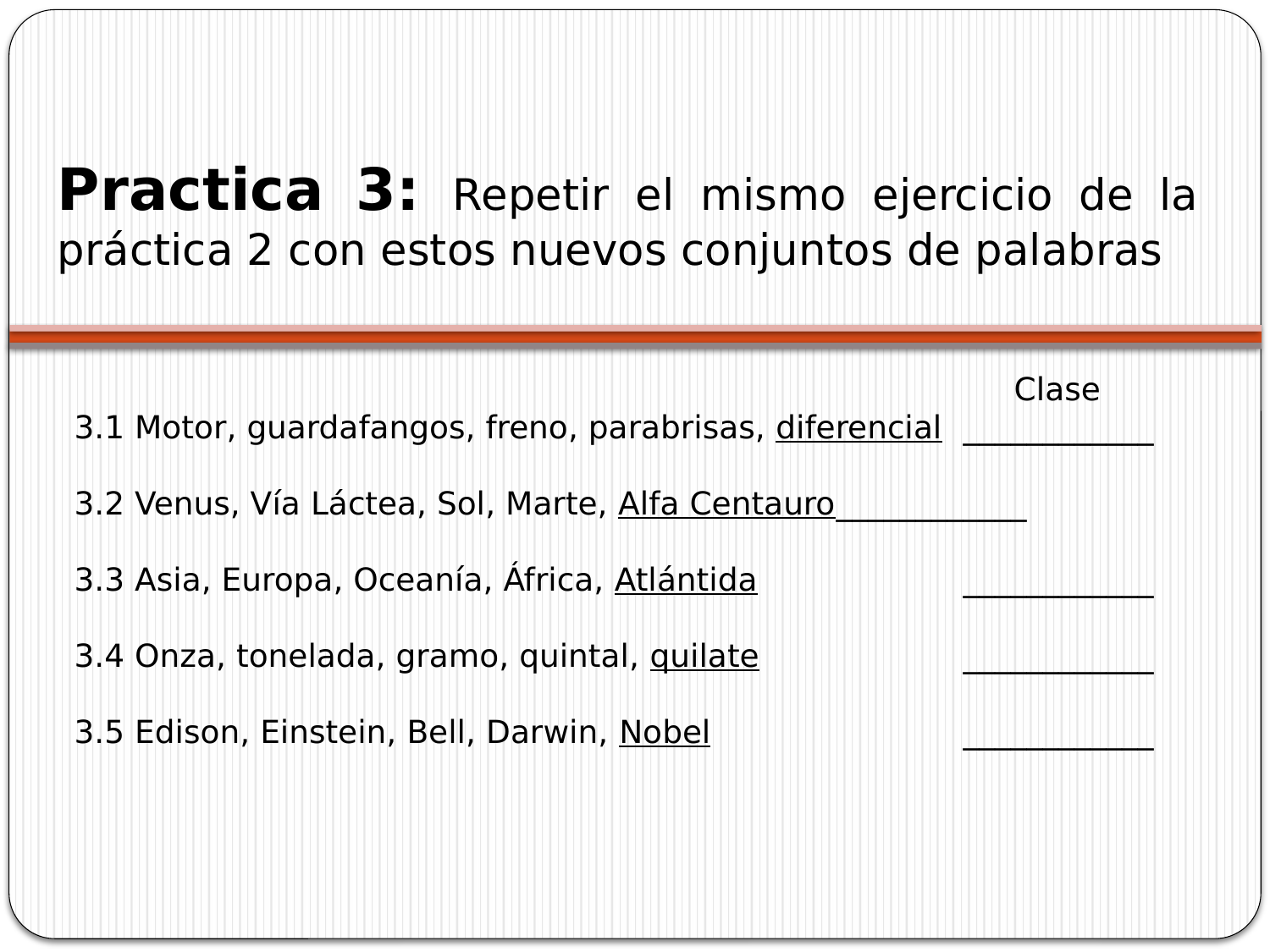

Practica 3: Repetir el mismo ejercicio de la práctica 2 con estos nuevos conjuntos de palabras

							     Clase
3.1 Motor, guardafangos, freno, parabrisas, diferencial	____________

3.2 Venus, Vía Láctea, Sol, Marte, Alfa Centauro	____________

3.3 Asia, Europa, Oceanía, África, Atlántida		____________

3.4 Onza, tonelada, gramo, quintal, quilate		____________

3.5 Edison, Einstein, Bell, Darwin, Nobel		____________